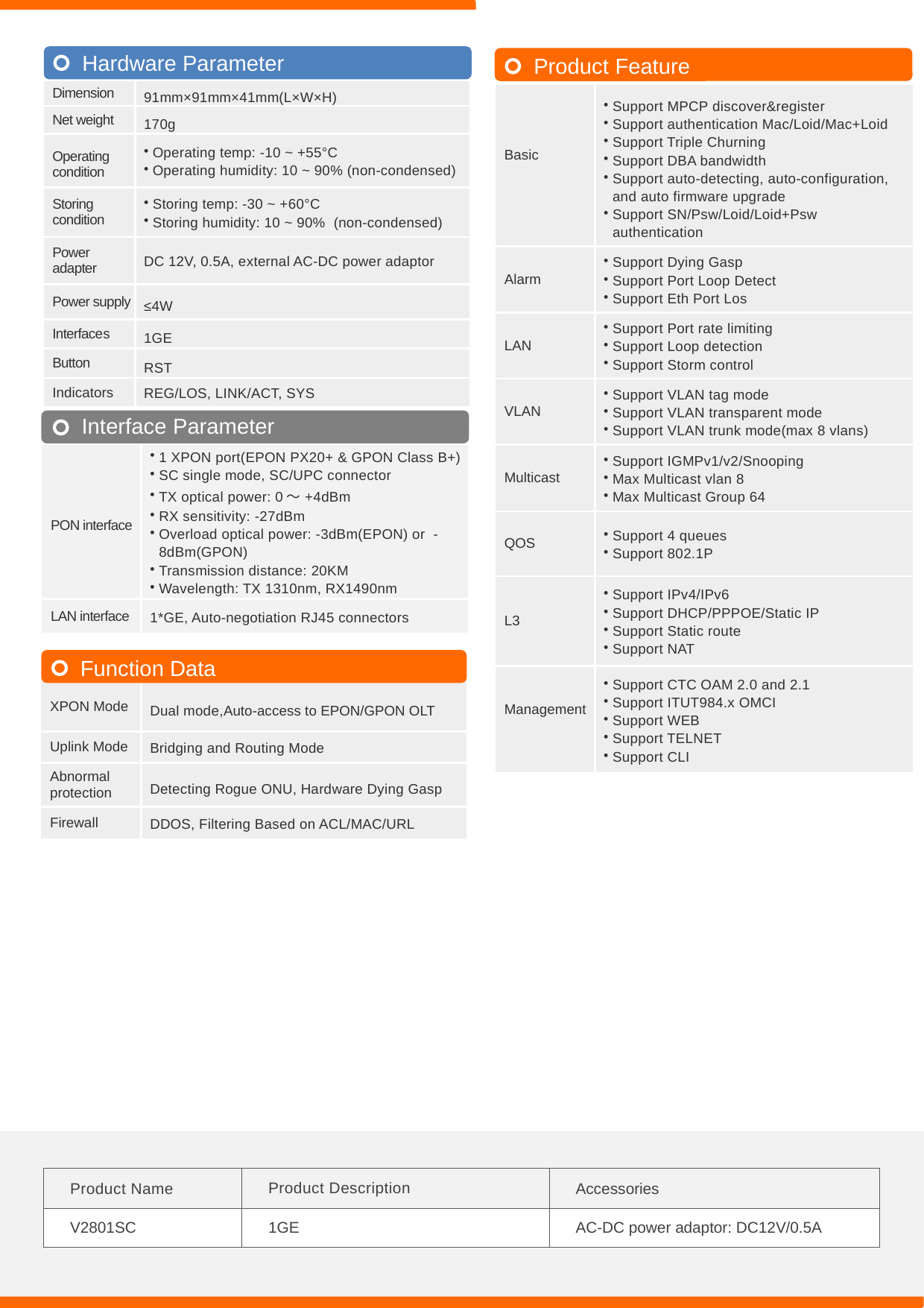

Hardware Parameter

Product Feature

| Dimension | 91mm×91mm×41mm(L×W×H) |
| --- | --- |
| Net weight | 170g |
| Operating condition | Operating temp: -10 ~ +55°C Operating humidity: 10 ~ 90% (non-condensed) |
| Storing condition | Storing temp: -30 ~ +60°C Storing humidity: 10 ~ 90% (non-condensed) |
| Power adapter | DC 12V, 0.5A, external AC-DC power adaptor |
| Power supply | ≤4W |
| Interfaces | 1GE |
| Button | RST |
| Indicators | REG/LOS, LINK/ACT, SYS |
| Basic | Support MPCP discover&register Support authentication Mac/Loid/Mac+Loid Support Triple Churning Support DBA bandwidth Support auto-detecting, auto-configuration, and auto firmware upgrade Support SN/Psw/Loid/Loid+Psw authentication |
| --- | --- |
| Alarm | Support Dying Gasp Support Port Loop Detect Support Eth Port Los |
| LAN | Support Port rate limiting Support Loop detection Support Storm control |
| VLAN | Support VLAN tag mode Support VLAN transparent mode Support VLAN trunk mode(max 8 vlans) |
| Multicast | Support IGMPv1/v2/Snooping Max Multicast vlan 8 Max Multicast Group 64 |
| QOS | Support 4 queues Support 802.1P |
| L3 | Support IPv4/IPv6 Support DHCP/PPPOE/Static IP Support Static route Support NAT |
| Management | Support CTC OAM 2.0 and 2.1 Support ITUT984.x OMCI Support WEB Support TELNET Support CLI |
Interface Parameter

| PON interface | 1 XPON port(EPON PX20+ & GPON Class B+) SC single mode, SC/UPC connector TX optical power: 0～+4dBm RX sensitivity: -27dBm Overload optical power: -3dBm(EPON) or -8dBm(GPON) Transmission distance: 20KM Wavelength: TX 1310nm, RX1490nm |
| --- | --- |
| LAN interface | 1\*GE, Auto-negotiation RJ45 connectors |
Function Data

| XPON Mode | Dual mode,Auto-access to EPON/GPON OLT |
| --- | --- |
| Uplink Mode | Bridging and Routing Mode |
| Abnormal protection | Detecting Rogue ONU, Hardware Dying Gasp |
| Firewall | DDOS, Filtering Based on ACL/MAC/URL |
| Product Name | Product Description | Accessories |
| --- | --- | --- |
| V2801SC | 1GE | AC-DC power adaptor: DC12V/0.5A |